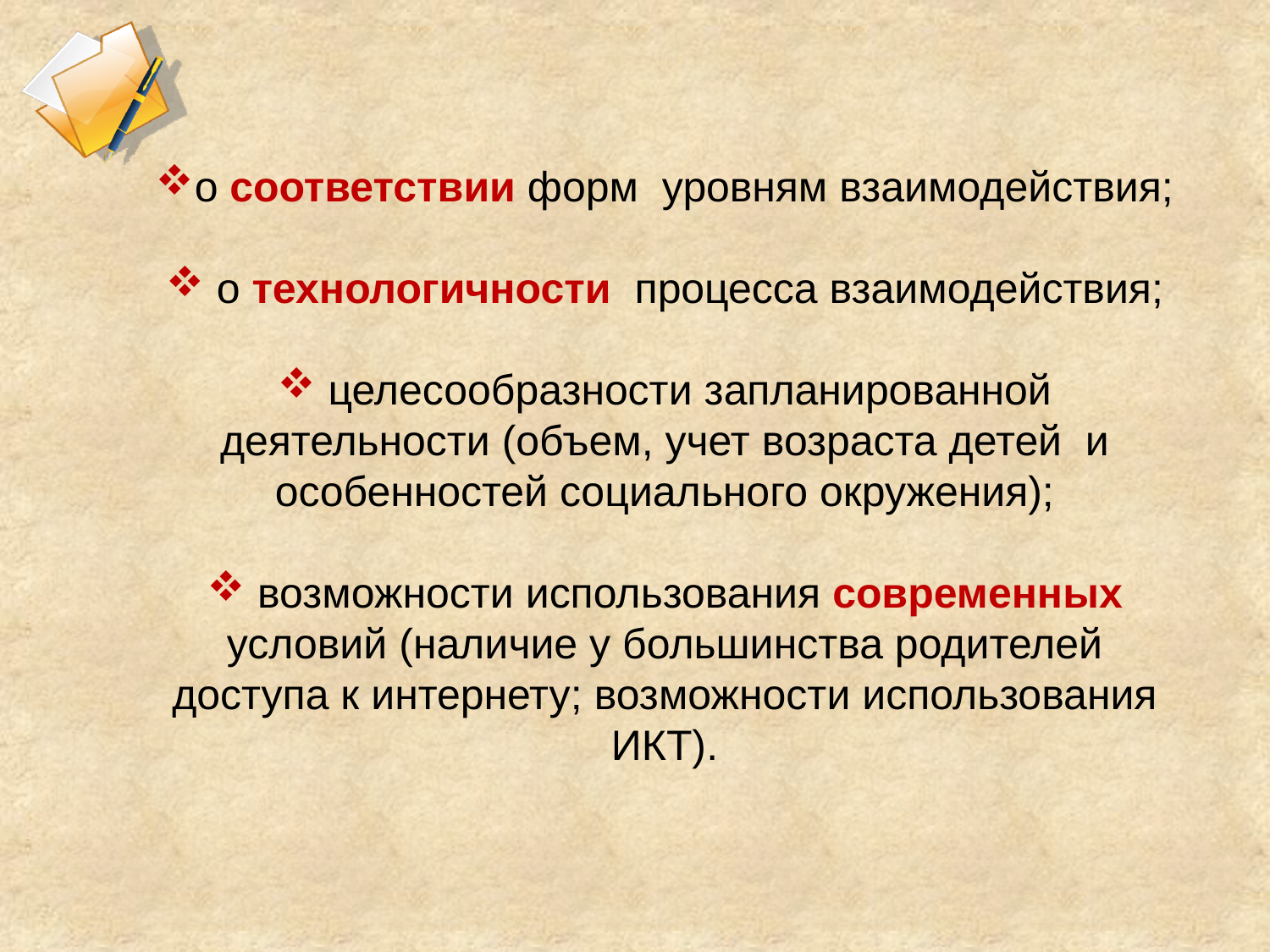

о соответствии форм  уровням взаимодействия;

 о технологичности  процесса взаимодействия;

 целесообразности запланированной деятельности (объем, учет возраста детей  и особенностей социального окружения);

 возможности использования современных условий (наличие у большинства родителей доступа к интернету; возможности использования ИКТ).